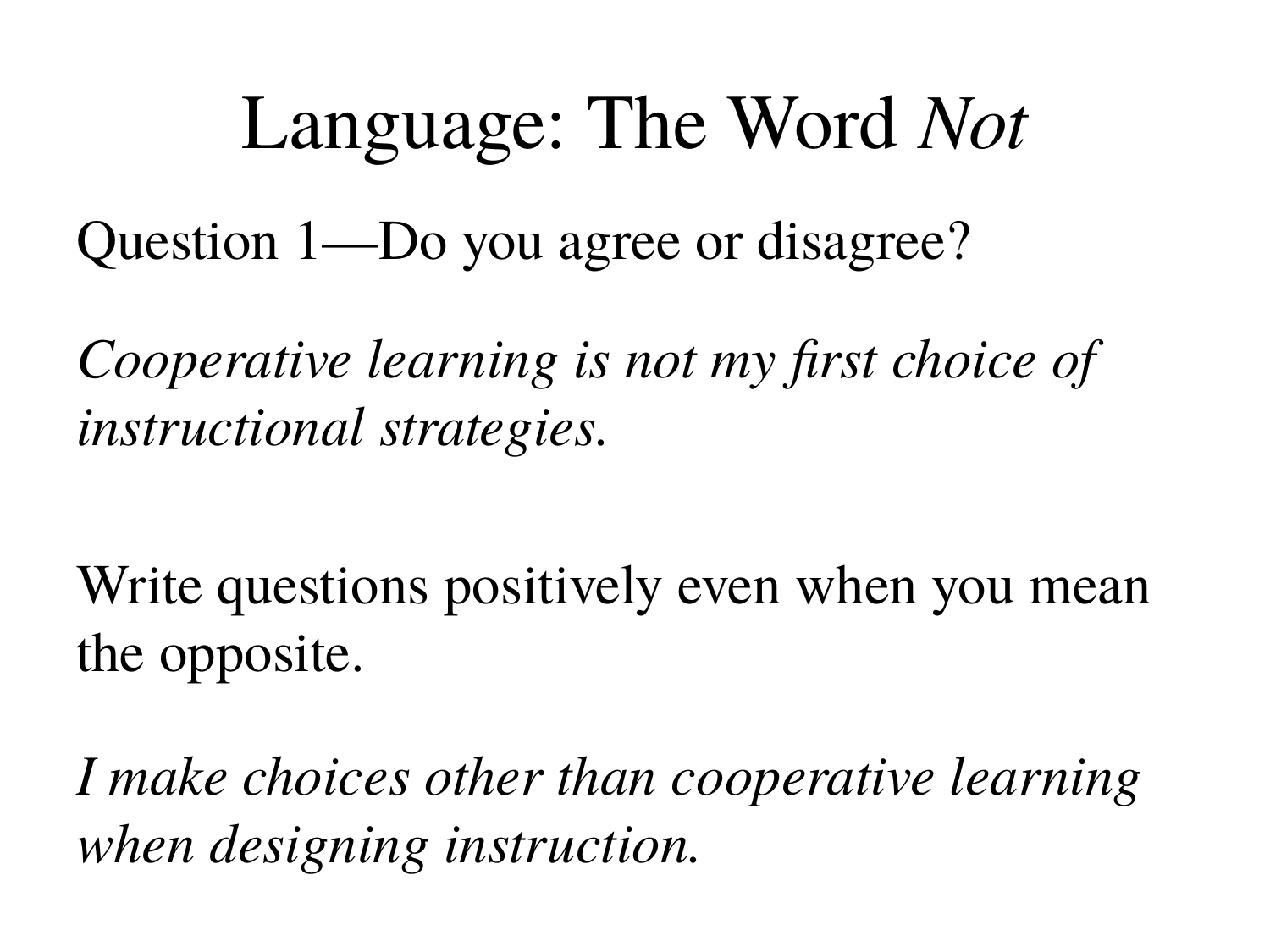

# Language: The Word Not
Question 1—Do you agree or disagree?

Cooperative learning is not my first choice of instructional strategies.

Write questions positively even when you mean the opposite.

I make choices other than cooperative learning when designing instruction.